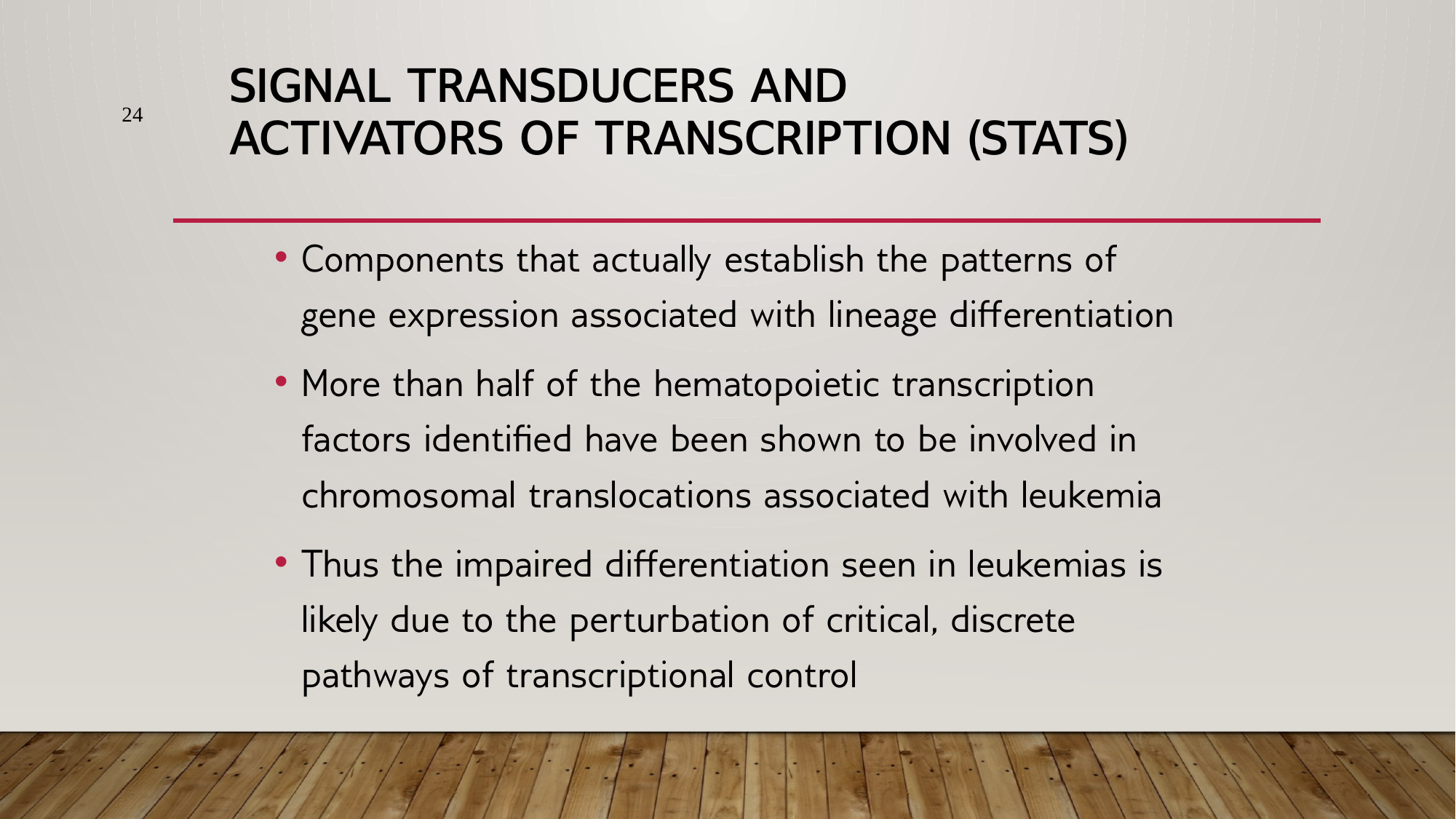

# Signal Transducers and Activators of Transcription (STATS)
24
Components that actually establish the patterns of gene expression associated with lineage differentiation
More than half of the hematopoietic transcription factors identified have been shown to be involved in chromosomal translocations associated with leukemia
Thus the impaired differentiation seen in leukemias is likely due to the perturbation of critical, discrete pathways of transcriptional control